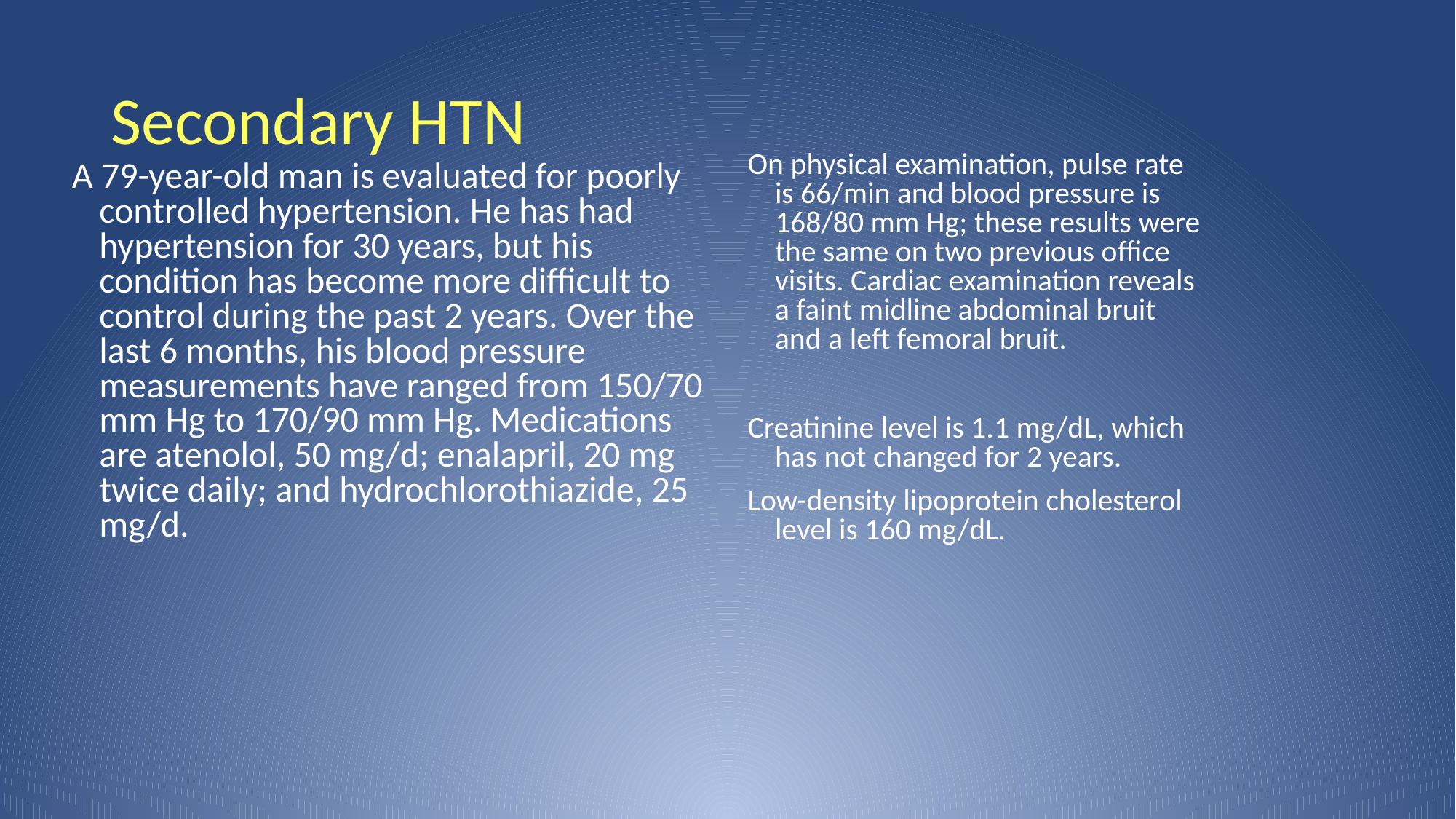

# Secondary HTN
On physical examination, pulse rate is 66/min and blood pressure is 168/80 mm Hg; these results were the same on two previous office visits. Cardiac examination reveals a faint midline abdominal bruit and a left femoral bruit.

Creatinine level is 1.1 mg/dL, which has not changed for 2 years.
Low-density lipoprotein cholesterol level is 160 mg/dL.

A 79-year-old man is evaluated for poorly controlled hypertension. He has had hypertension for 30 years, but his condition has become more difficult to control during the past 2 years. Over the last 6 months, his blood pressure measurements have ranged from 150/70 mm Hg to 170/90 mm Hg. Medications are atenolol, 50 mg/d; enalapril, 20 mg twice daily; and hydrochlorothiazide, 25 mg/d.